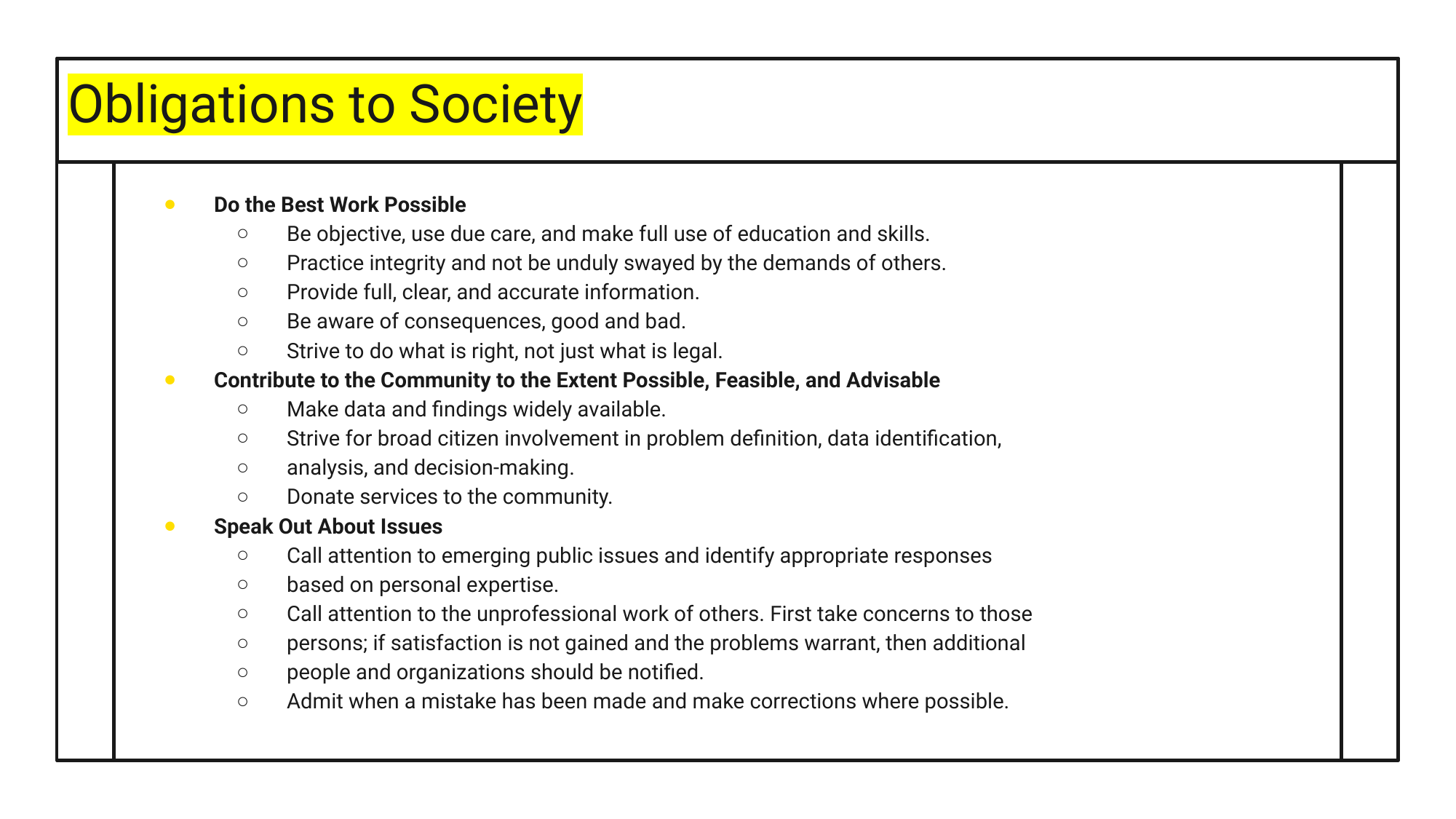

# Obligations to Society
Do the Best Work Possible
Be objective, use due care, and make full use of education and skills.
Practice integrity and not be unduly swayed by the demands of others.
Provide full, clear, and accurate information.
Be aware of consequences, good and bad.
Strive to do what is right, not just what is legal.
Contribute to the Community to the Extent Possible, Feasible, and Advisable
Make data and findings widely available.
Strive for broad citizen involvement in problem definition, data identification,
analysis, and decision-making.
Donate services to the community.
Speak Out About Issues
Call attention to emerging public issues and identify appropriate responses
based on personal expertise.
Call attention to the unprofessional work of others. First take concerns to those
persons; if satisfaction is not gained and the problems warrant, then additional
people and organizations should be notified.
Admit when a mistake has been made and make corrections where possible.